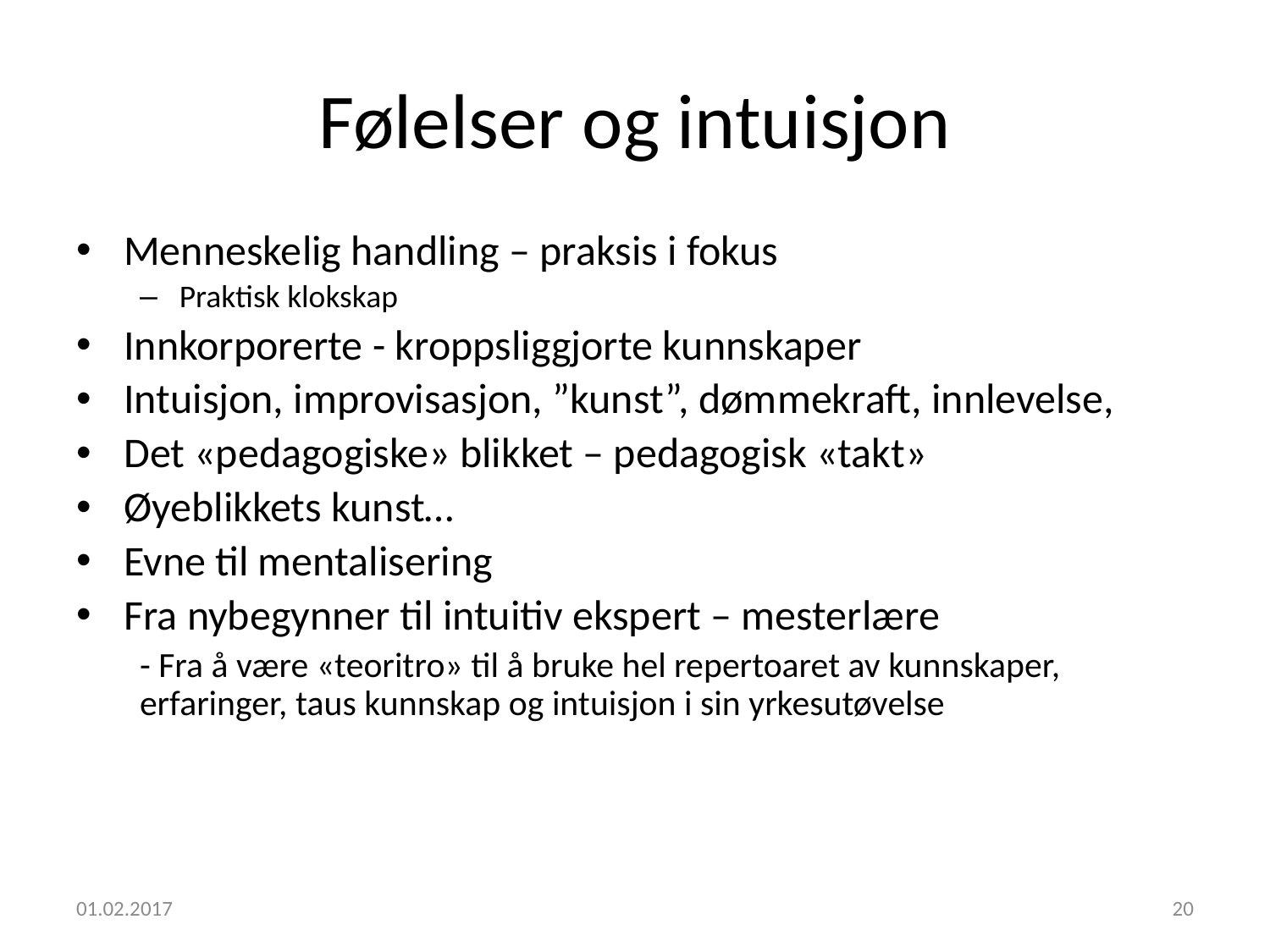

# Følelser og intuisjon
Menneskelig handling – praksis i fokus
Praktisk klokskap
Innkorporerte - kroppsliggjorte kunnskaper
Intuisjon, improvisasjon, ”kunst”, dømmekraft, innlevelse,
Det «pedagogiske» blikket – pedagogisk «takt»
Øyeblikkets kunst…
Evne til mentalisering
Fra nybegynner til intuitiv ekspert – mesterlære
- Fra å være «teoritro» til å bruke hel repertoaret av kunnskaper, erfaringer, taus kunnskap og intuisjon i sin yrkesutøvelse

01.02.2017
20